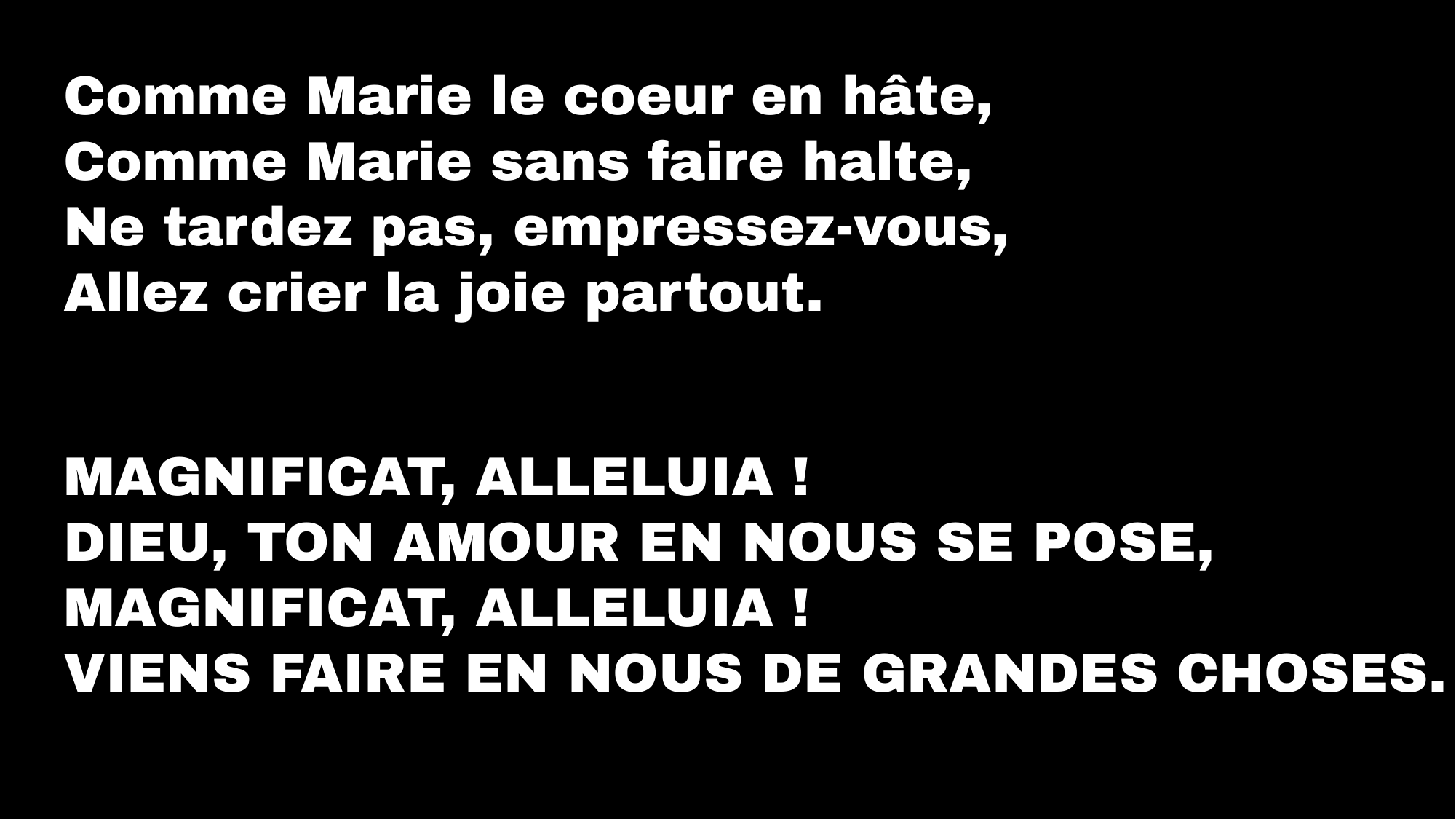

Comme Marie le coeur en hâte,
Comme Marie sans faire halte,
Ne tardez pas, empressez-vous,
Allez crier la joie partout.
MAGNIFICAT, ALLELUIA !
DIEU, TON AMOUR EN NOUS SE POSE,
MAGNIFICAT, ALLELUIA !
VIENS FAIRE EN NOUS DE GRANDES CHOSES.